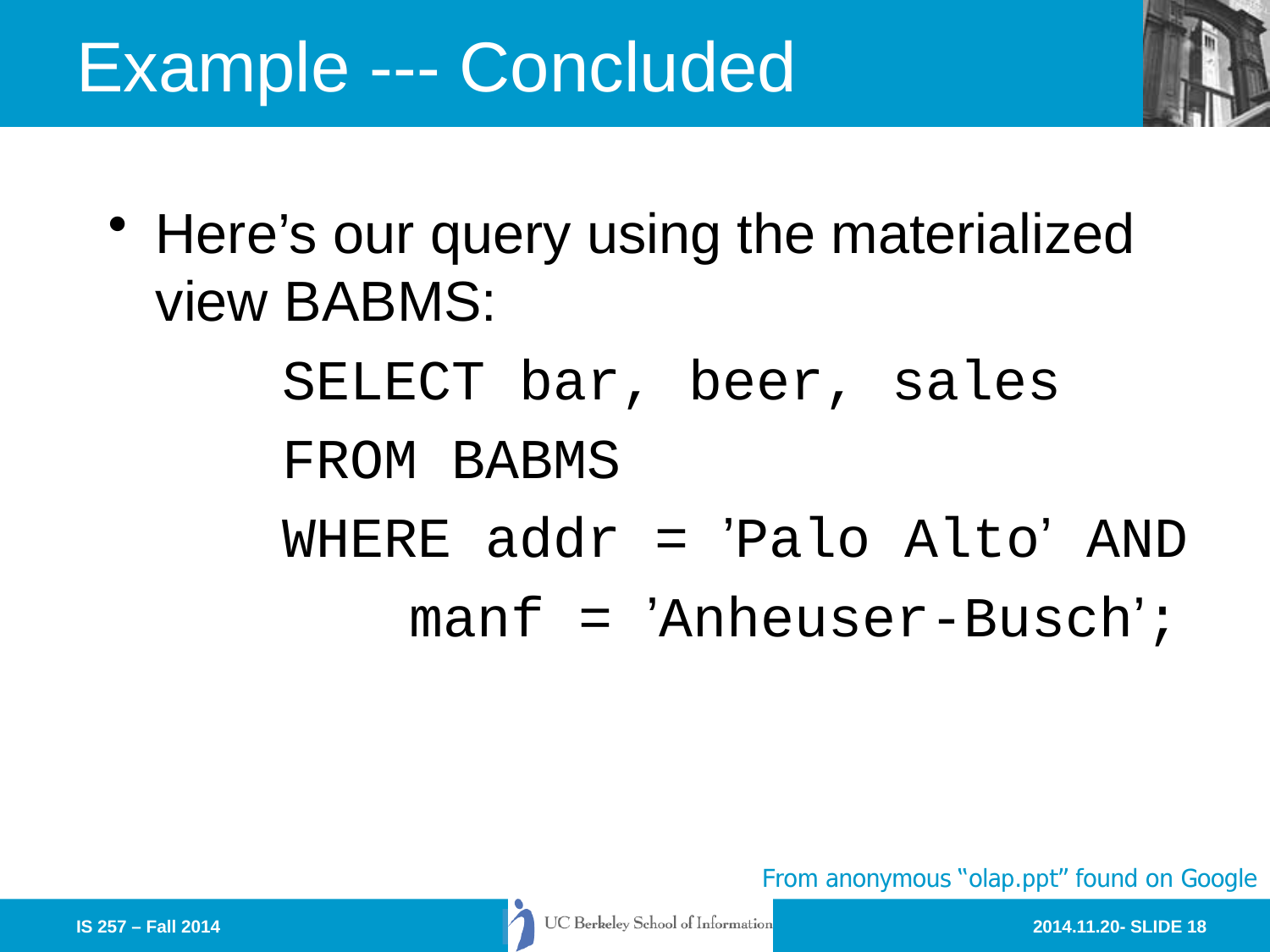

# Example --- Concluded
Here’s our query using the materialized view BABMS:
		SELECT bar, beer, sales
		FROM BABMS
		WHERE addr = ’Palo Alto’ AND
			manf = ’Anheuser-Busch’;
From anonymous “olap.ppt” found on Google
IS 257 – Fall 2014